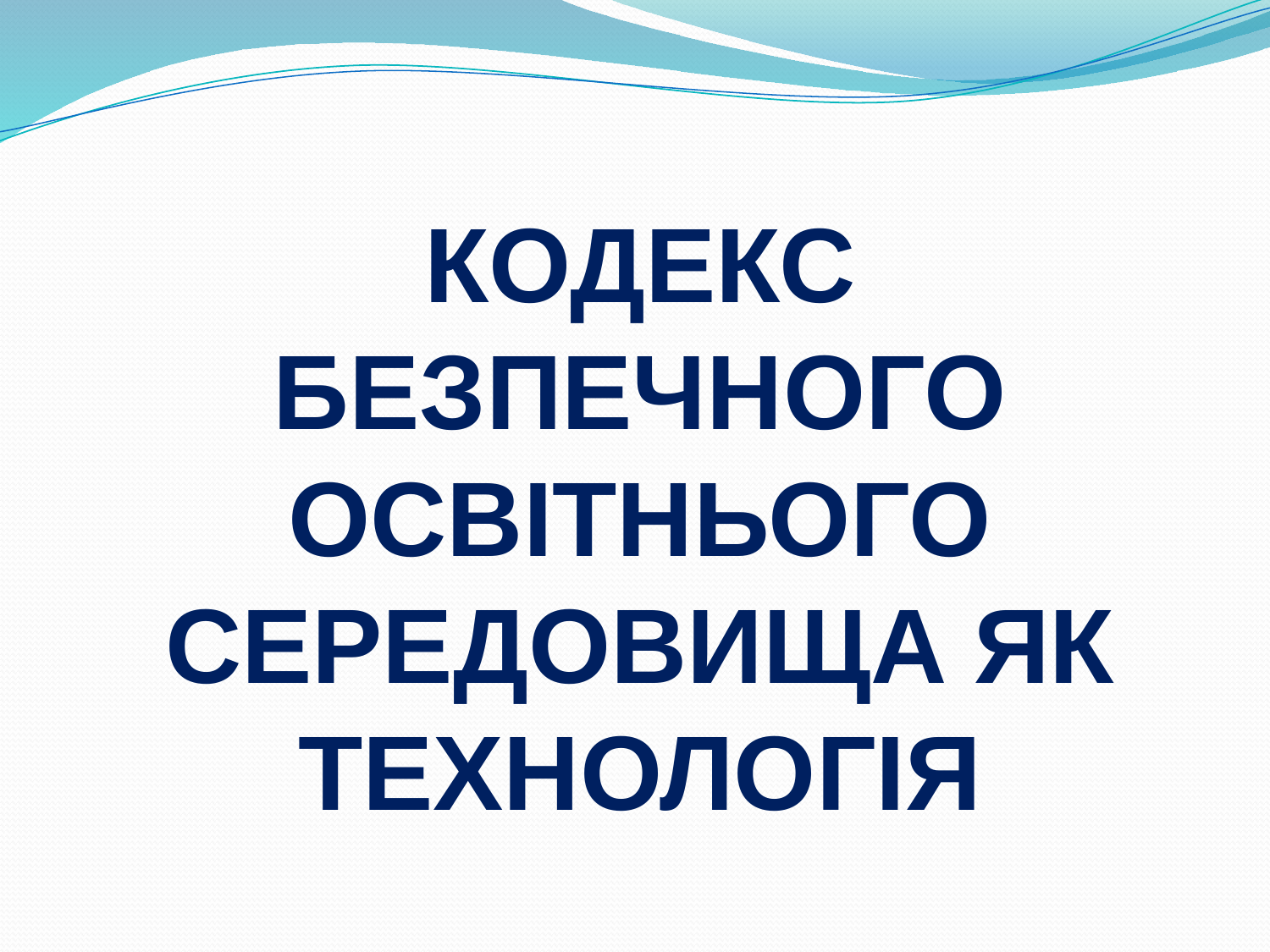

# КОДЕКС БЕЗПЕЧНОГО ОСВІТНЬОГО СЕРЕДОВИЩА ЯК ТЕХНОЛОГІЯ